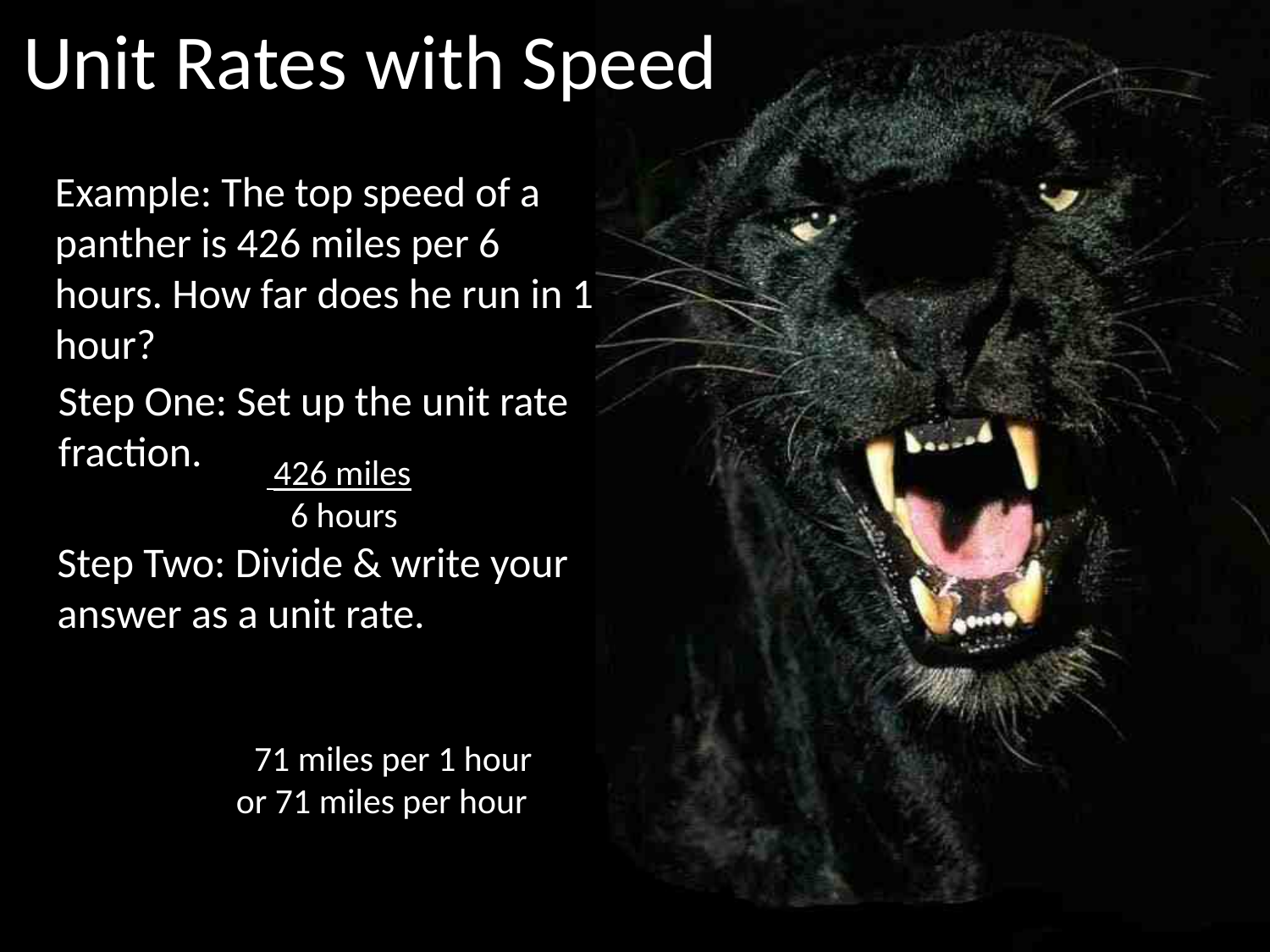

# Unit Rates with Speed
Example: The top speed of a panther is 426 miles per 6 hours. How far does he run in 1 hour?

Step One: Set up the unit rate fraction.

 426 miles
   6 hours
Step Two: Divide & write your
answer as a unit rate.

                  71 miles per 1 hour
	or 71 miles per hour